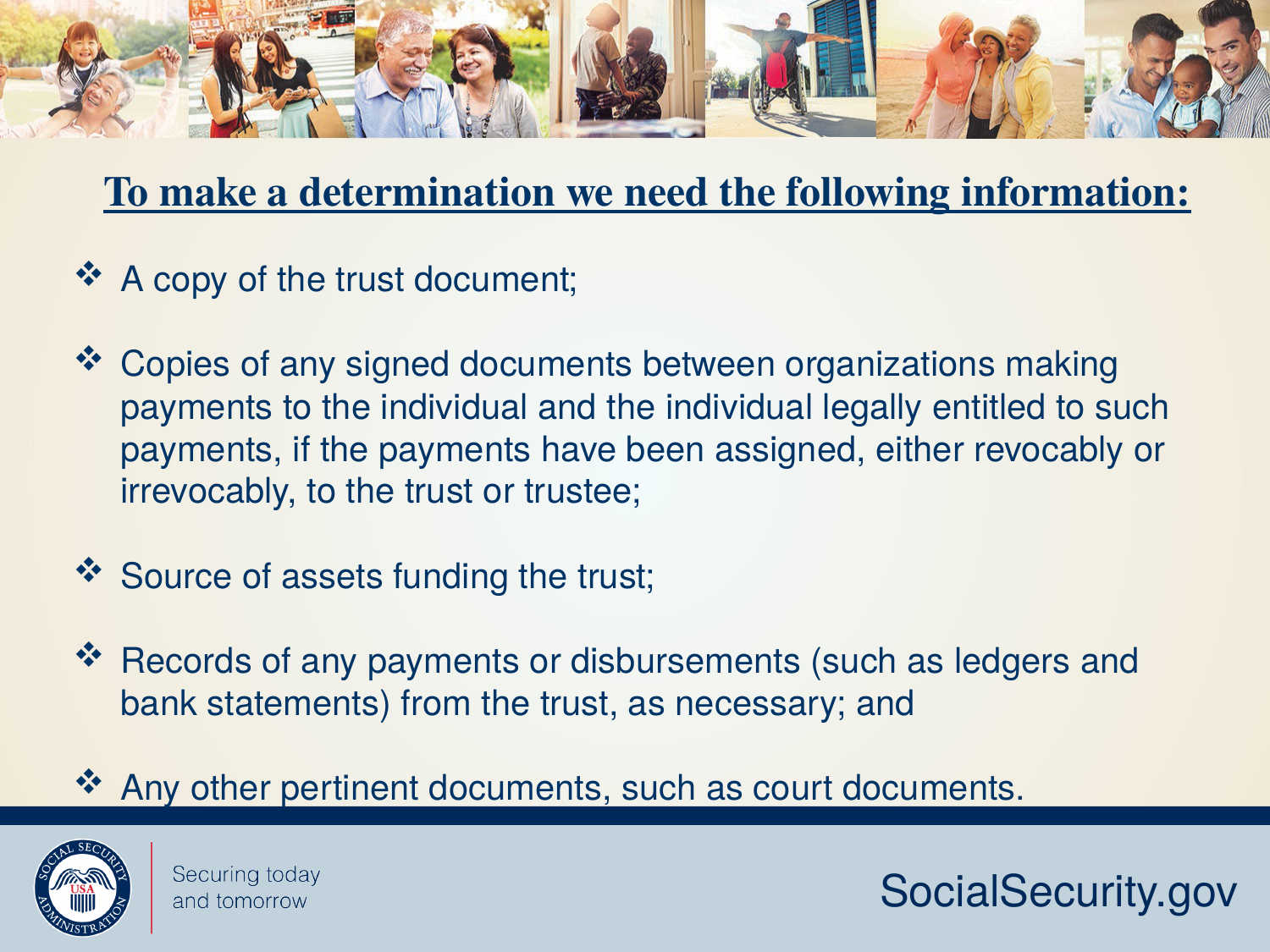

To make a determination we need the following information:

A copy of the trust document;

Copies of any signed documents between organizations making payments to the individual and the individual legally entitled to such payments, if the payments have been assigned, either revocably or irrevocably, to the trust or trustee;

Source of assets funding the trust;

Records of any payments or disbursements (such as ledgers and bank statements) from the trust, as necessary; and

Any other pertinent documents, such as court documents.